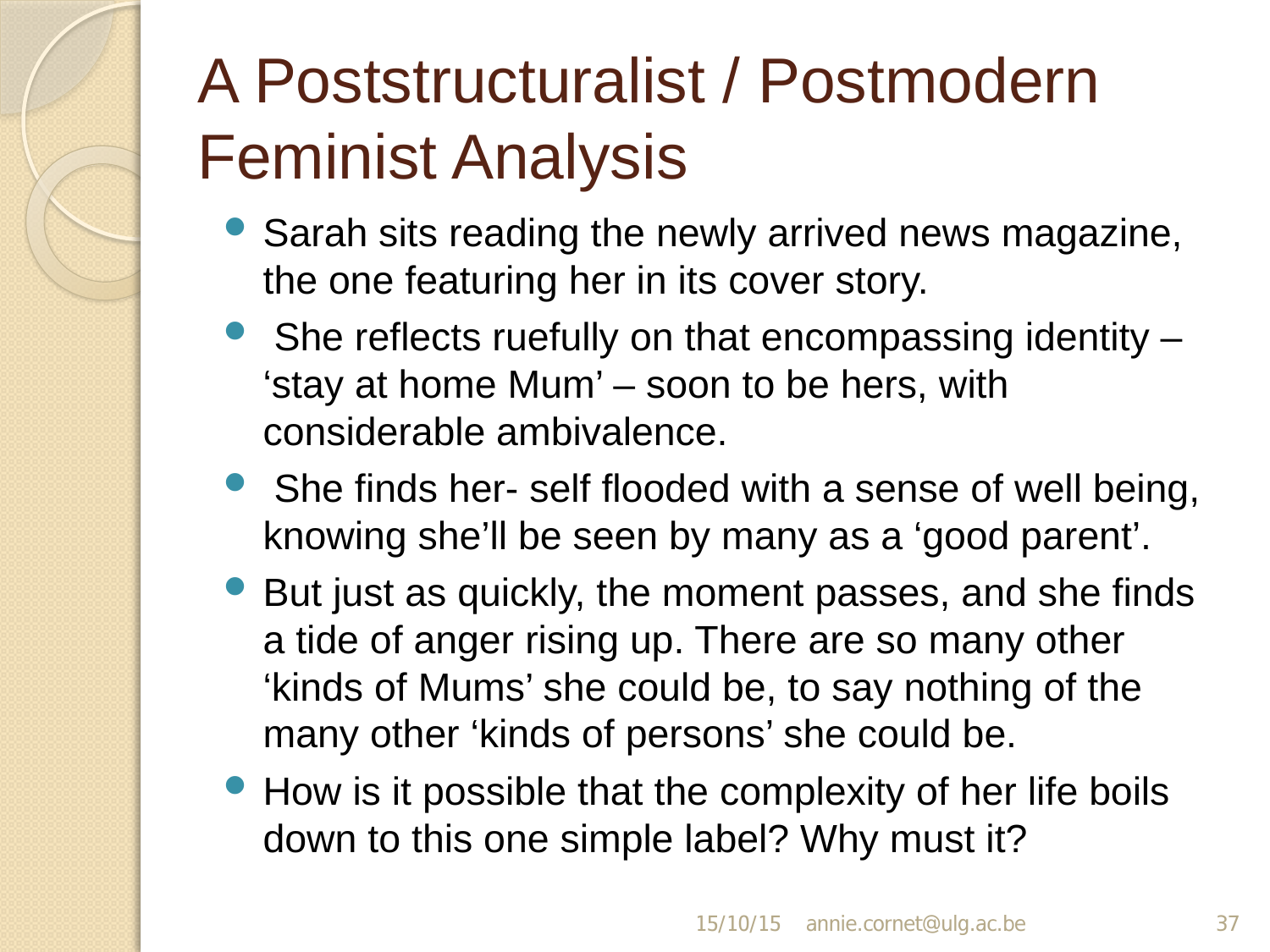

# A Poststructuralist / Postmodern Feminist Analysis
Sarah sits reading the newly arrived news magazine, the one featuring her in its cover story.
 She reflects ruefully on that encompassing identity – ‘stay at home Mum’ – soon to be hers, with considerable ambivalence.
 She finds her- self flooded with a sense of well being, knowing she’ll be seen by many as a ‘good parent’.
But just as quickly, the moment passes, and she finds a tide of anger rising up. There are so many other ‘kinds of Mums’ she could be, to say nothing of the many other ‘kinds of persons’ she could be.
How is it possible that the complexity of her life boils down to this one simple label? Why must it?
15/10/15
annie.cornet@ulg.ac.be
37